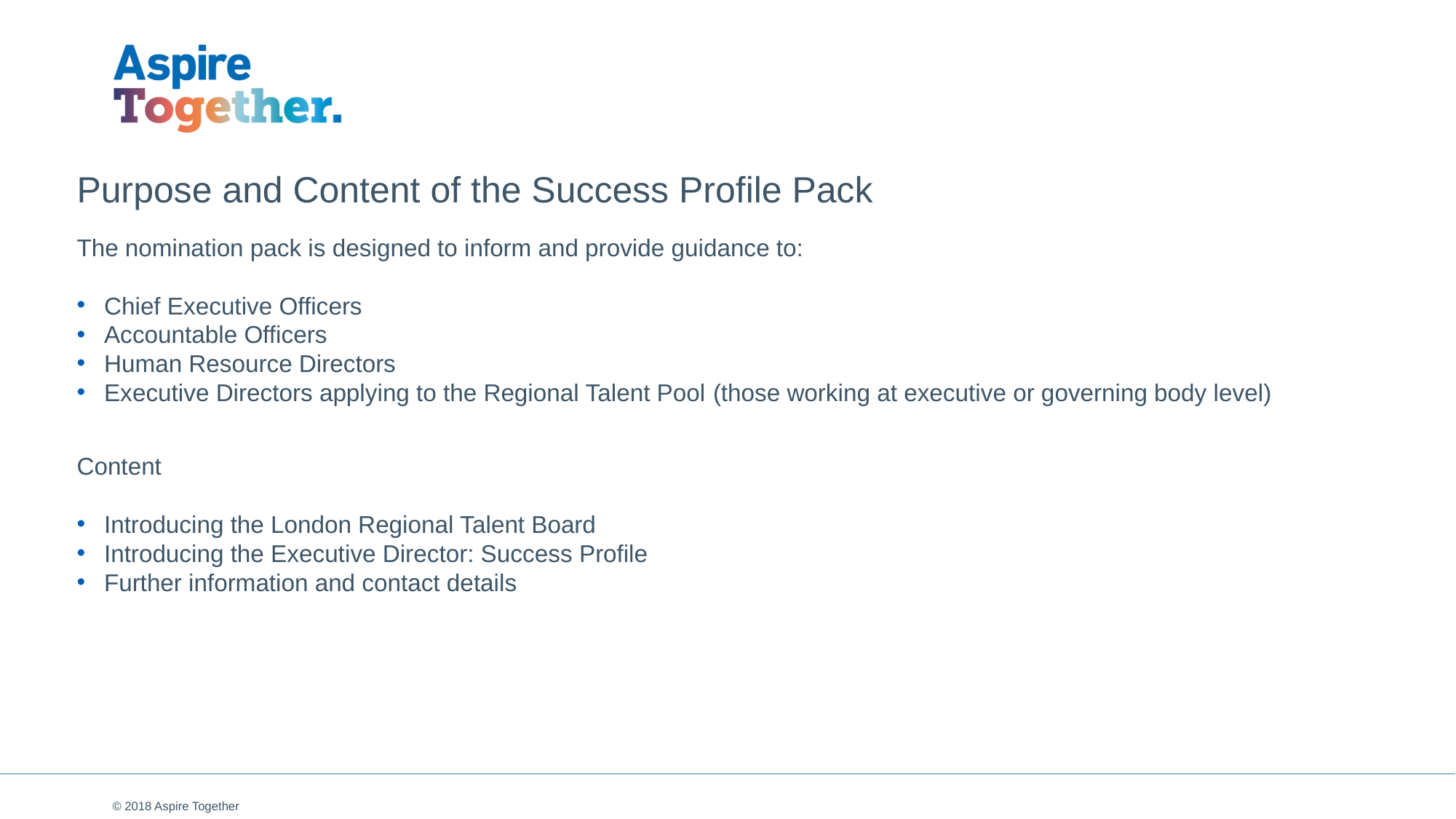

# Purpose and Content of the Success Profile Pack
The nomination pack is designed to inform and provide guidance to:

Chief Executive Officers
Accountable Officers
Human Resource Directors
Executive Directors applying to the Regional Talent Pool (those working at executive or governing body level)

Content

Introducing the London Regional Talent Board
Introducing the Executive Director: Success Profile
Further information and contact details